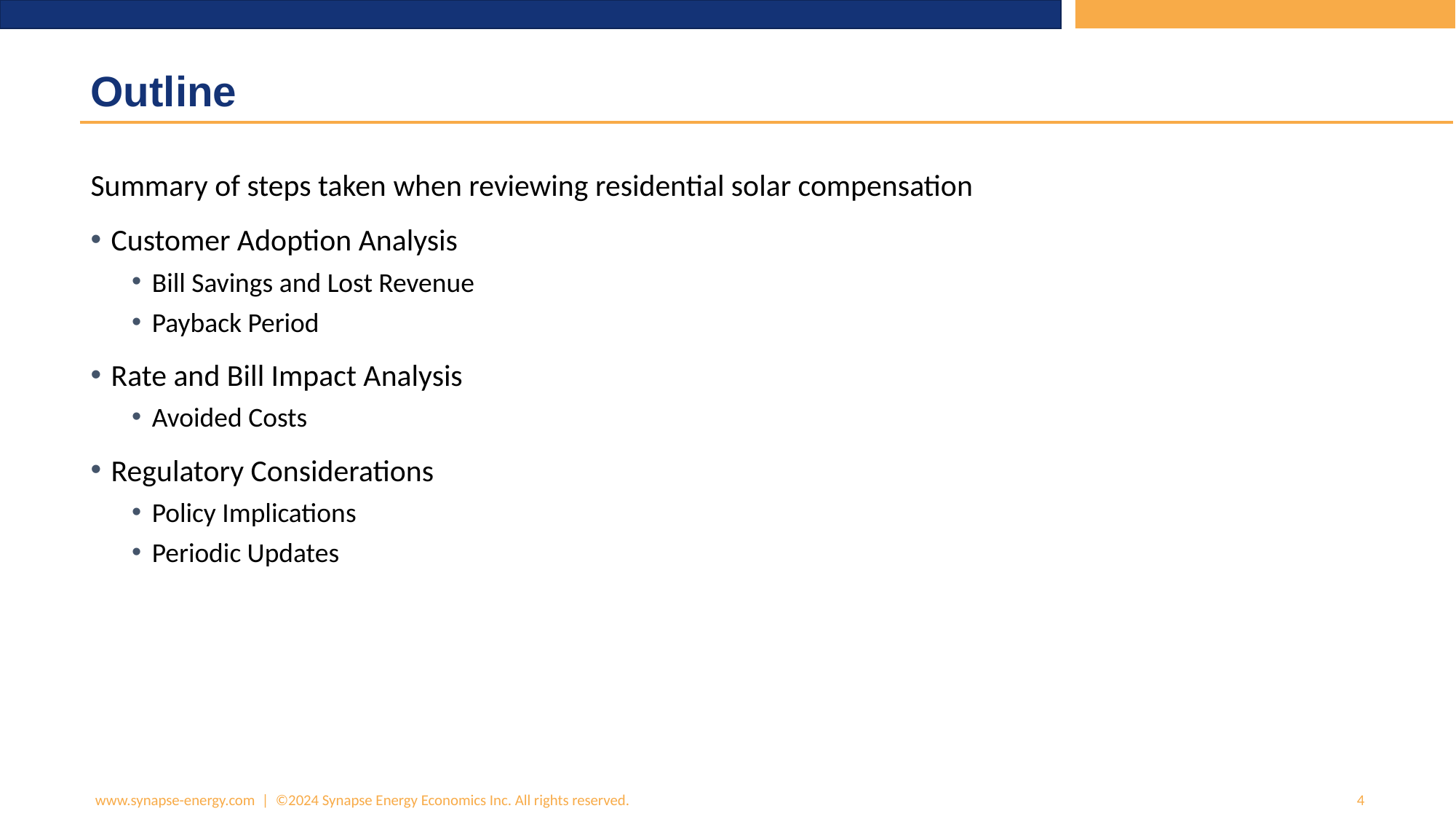

# Outline
Summary of steps taken when reviewing residential solar compensation
Customer Adoption Analysis
Bill Savings and Lost Revenue
Payback Period
Rate and Bill Impact Analysis
Avoided Costs
Regulatory Considerations
Policy Implications
Periodic Updates
www.synapse-energy.com  |  ©2024 Synapse Energy Economics Inc. All rights reserved.
4